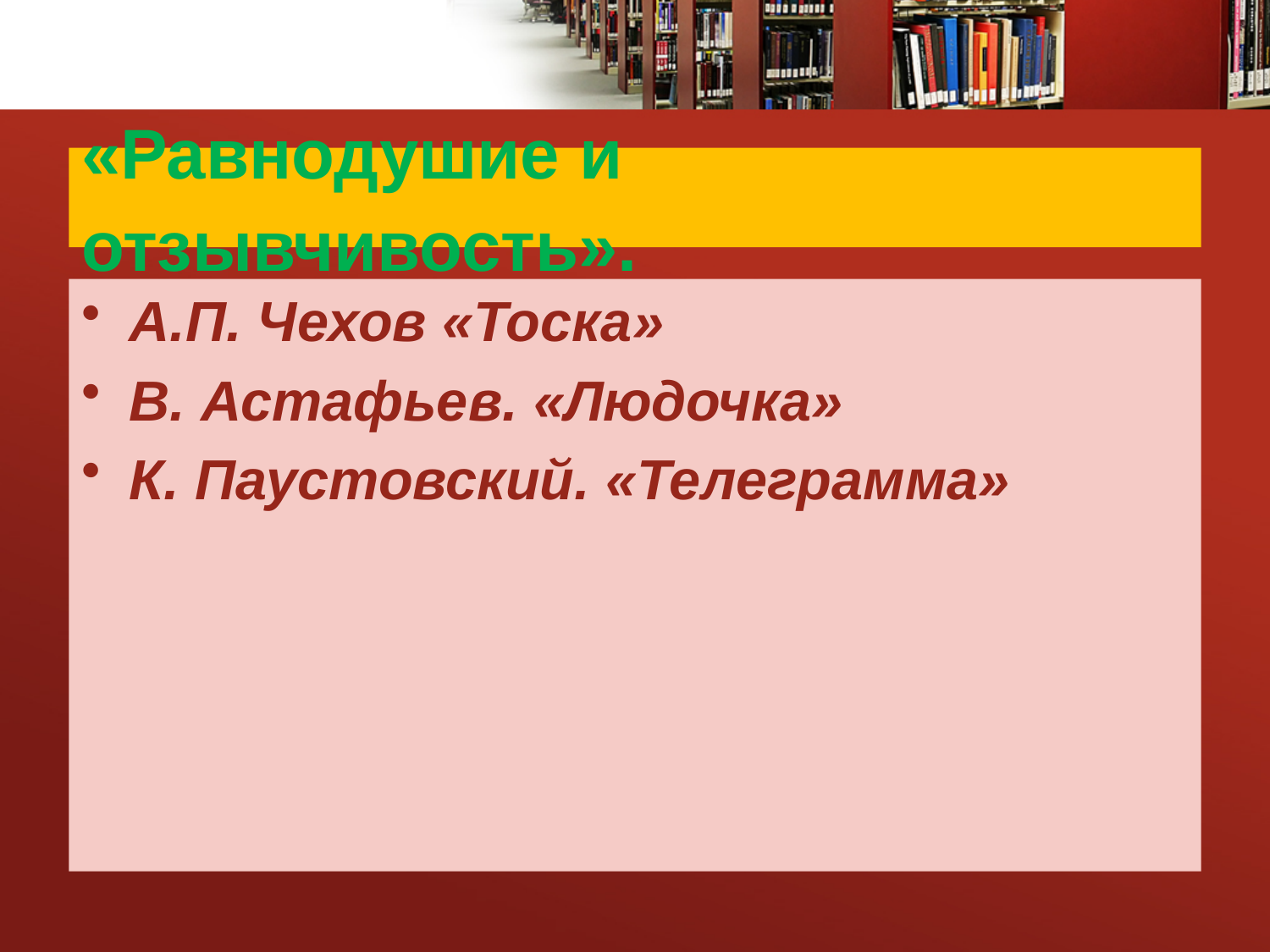

# «Равнодушие и отзывчивость».
А.П. Чехов «Тоска»
В. Астафьев. «Людочка»
К. Паустовский. «Телеграмма»